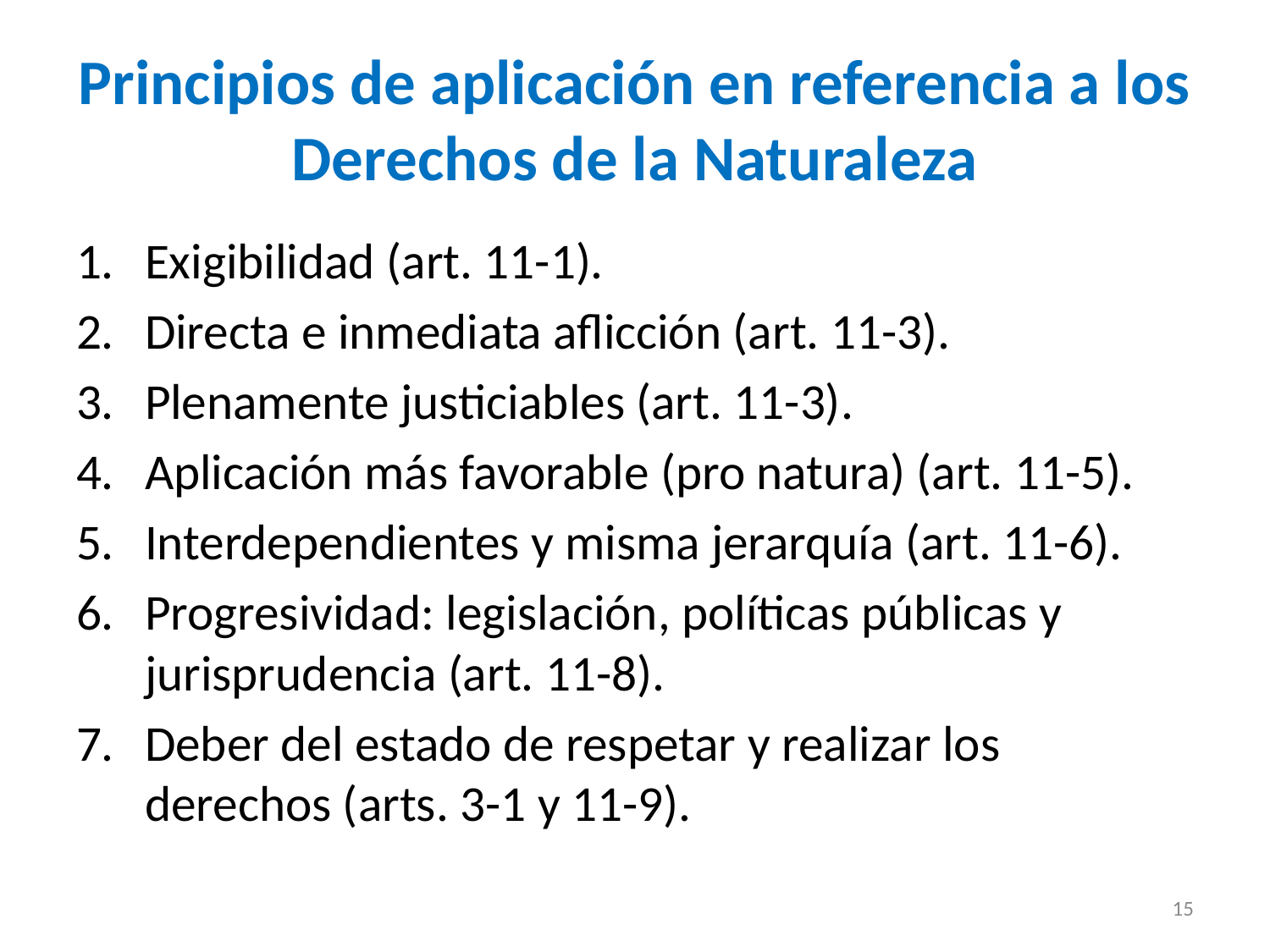

# Principios de aplicación en referencia a los Derechos de la Naturaleza
Exigibilidad (art. 11-1).
Directa e inmediata aflicción (art. 11-3).
Plenamente justiciables (art. 11-3).
Aplicación más favorable (pro natura) (art. 11-5).
Interdependientes y misma jerarquía (art. 11-6).
Progresividad: legislación, políticas públicas y jurisprudencia (art. 11-8).
Deber del estado de respetar y realizar los derechos (arts. 3-1 y 11-9).

15